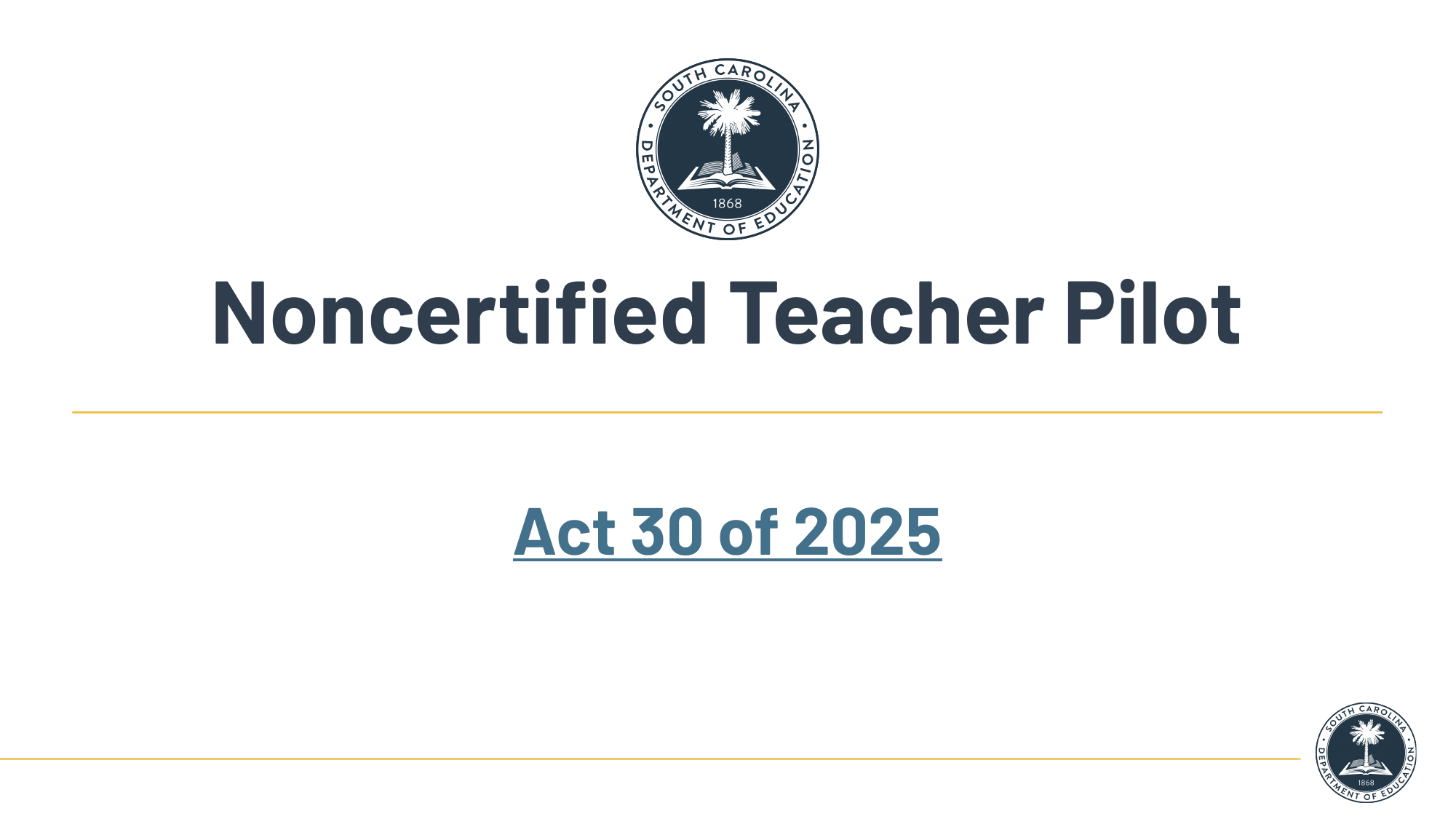

# Noncertified Teacher Pilot
Act 30 of 2025